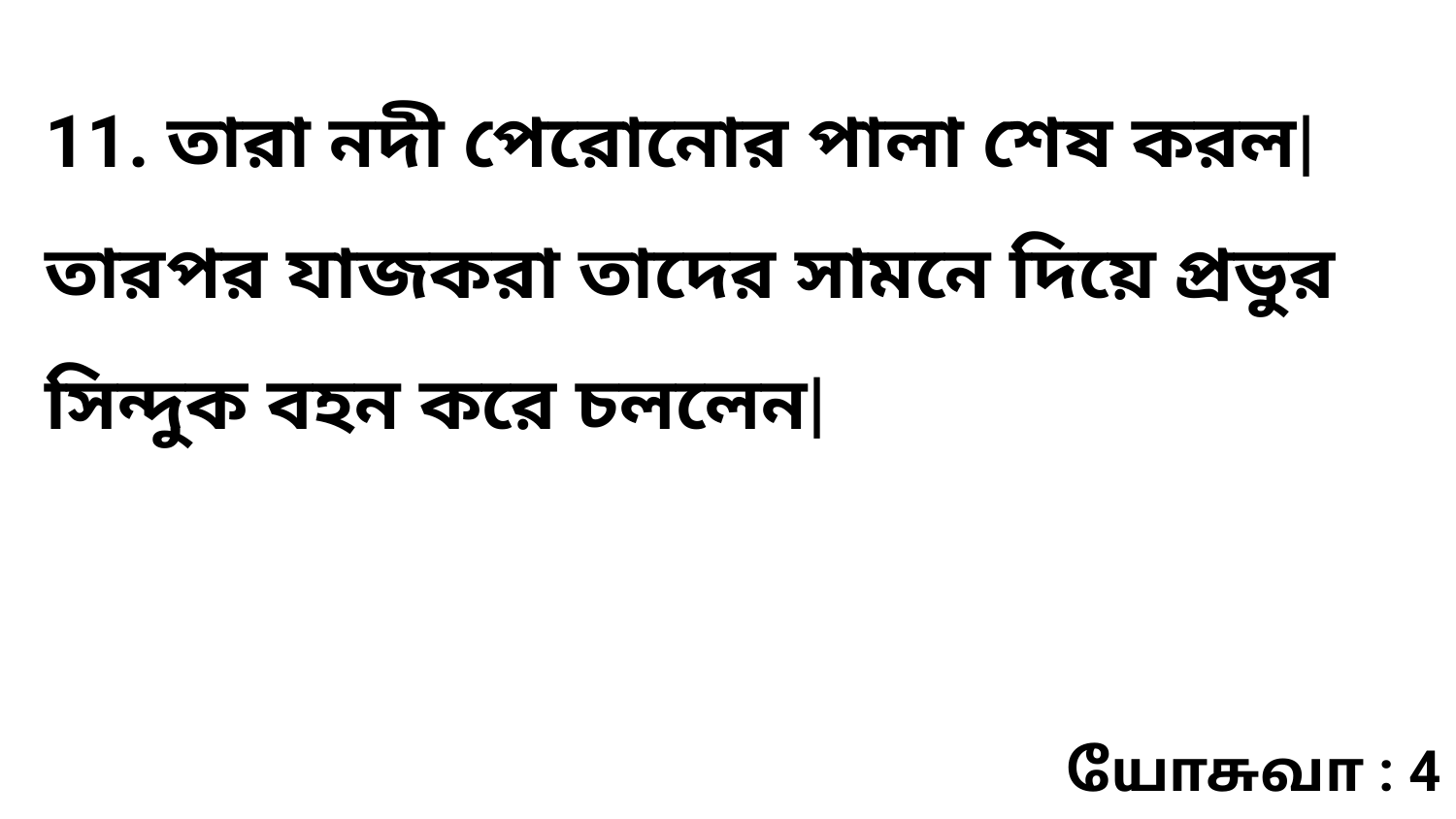

11. তারা নদী পেরোনোর পালা শেষ করল| তারপর যাজকরা তাদের সামনে দিয়ে প্রভুর সিন্দুক বহন করে চললেন|
யோசுவா : 4